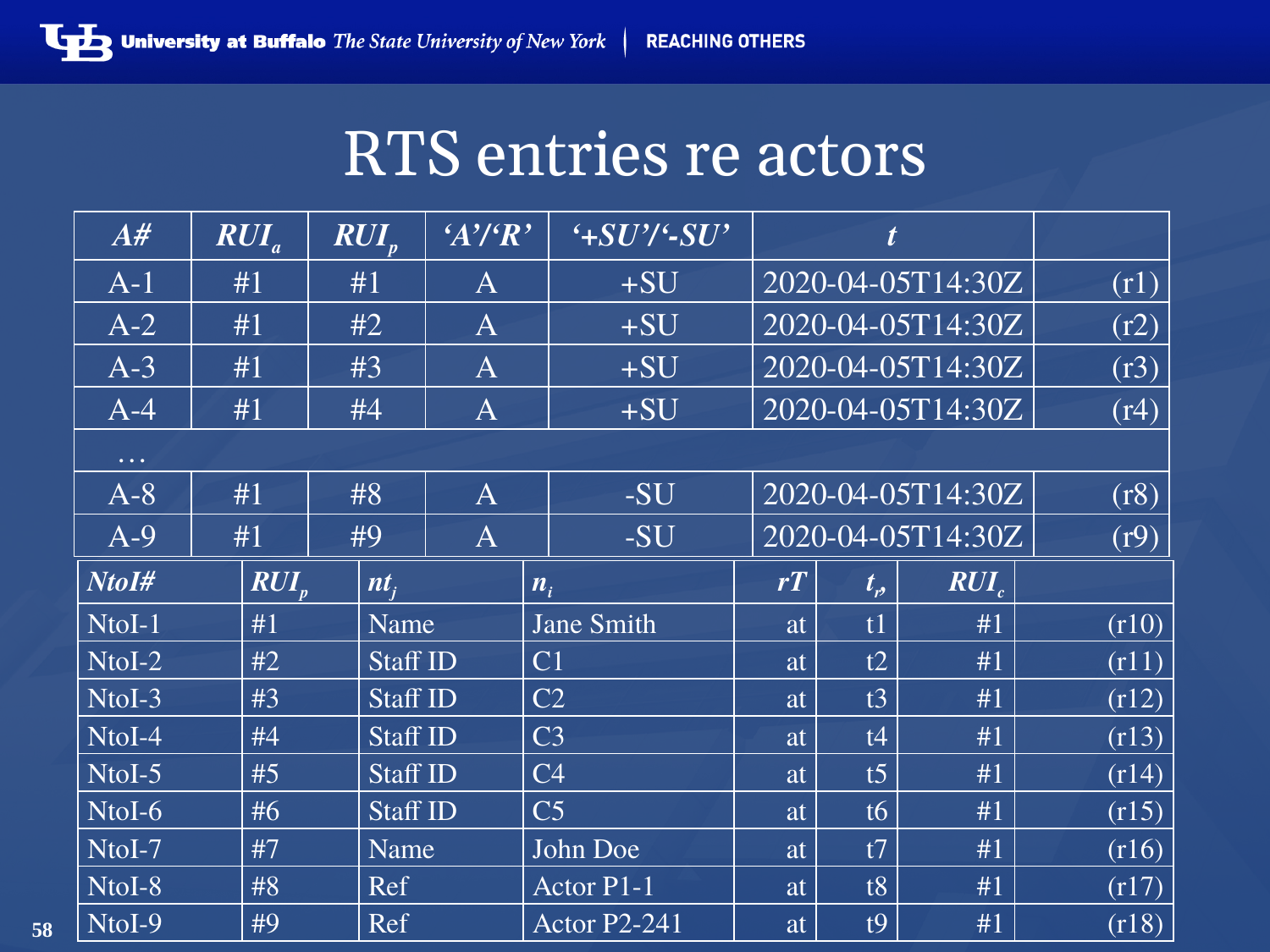

# RTS entries re actors
| A# | RUIa | RUIp | ‘A’/‘R’ | ‘+SU’/‘-SU’ | t |  |
| --- | --- | --- | --- | --- | --- | --- |
| A-1 | #1 | #1 | A | +SU | 2020-04-05T14:30Z | (r1) |
| A-2 | #1 | #2 | A | +SU | 2020-04-05T14:30Z | (r2) |
| A-3 | #1 | #3 | A | +SU | 2020-04-05T14:30Z | (r3) |
| A-4 | #1 | #4 | A | +SU | 2020-04-05T14:30Z | (r4) |
| … |  |  |  |  |  |  |
| A-8 | #1 | #8 | A | -SU | 2020-04-05T14:30Z | (r8) |
| A-9 | #1 | #9 | A | -SU | 2020-04-05T14:30Z | (r9) |
| NtoI# | RUIp | ntj | ni | rT | tr, | RUIc |  |
| --- | --- | --- | --- | --- | --- | --- | --- |
| NtoI-1 | #1 | Name | Jane Smith | at | t1 | #1 | (r10) |
| NtoI-2 | #2 | Staff ID | C1 | at | t2 | #1 | (r11) |
| NtoI-3 | #3 | Staff ID | C2 | at | t3 | #1 | (r12) |
| NtoI-4 | #4 | Staff ID | C3 | at | t4 | #1 | (r13) |
| NtoI-5 | #5 | Staff ID | C4 | at | t5 | #1 | (r14) |
| NtoI-6 | #6 | Staff ID | C5 | at | t6 | #1 | (r15) |
| NtoI-7 | #7 | Name | John Doe | at | t7 | #1 | (r16) |
| NtoI-8 | #8 | Ref | Actor P1-1 | at | t8 | #1 | (r17) |
| NtoI-9 | #9 | Ref | Actor P2-241 | at | t9 | #1 | (r18) |
58